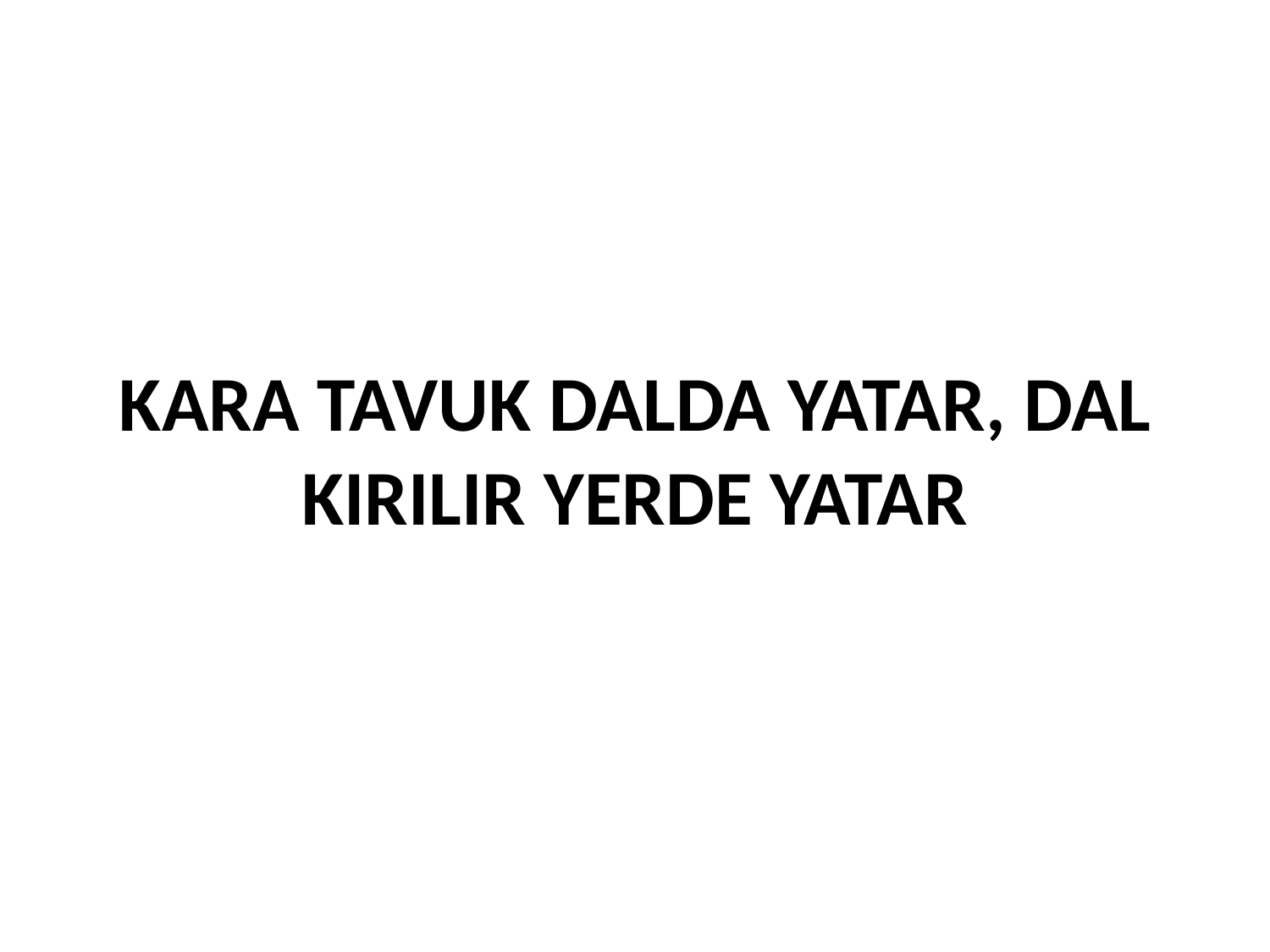

# KARA TAVUK DALDA YATAR, DAL KIRILIR YERDE YATAR